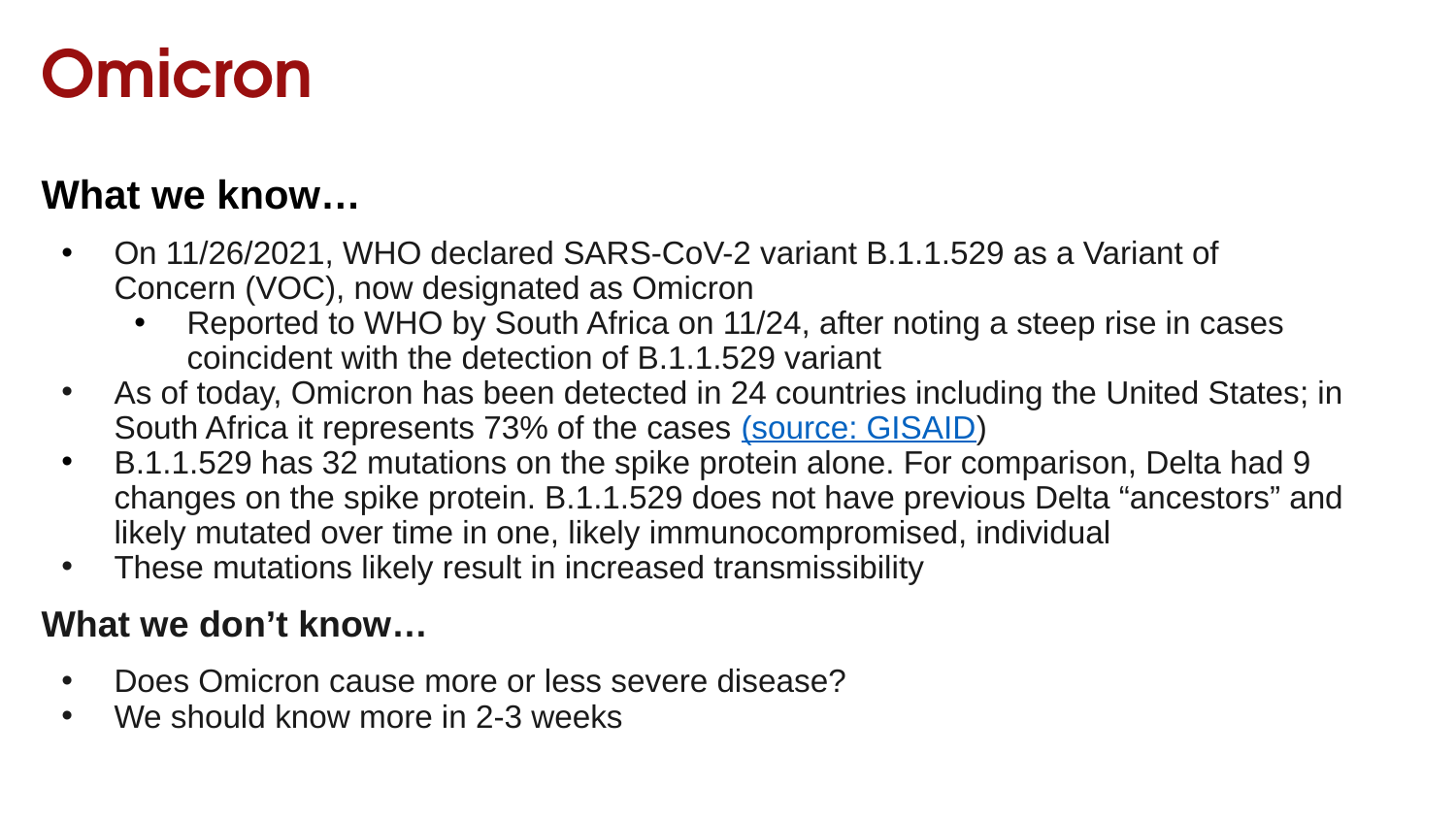

# Omicron
What we know…
On 11/26/2021, WHO declared SARS-CoV-2 variant B.1.1.529 as a Variant of Concern (VOC), now designated as Omicron
Reported to WHO by South Africa on 11/24, after noting a steep rise in cases coincident with the detection of B.1.1.529 variant
As of today, Omicron has been detected in 24 countries including the United States; in South Africa it represents 73% of the cases (source: GISAID)
B.1.1.529 has 32 mutations on the spike protein alone. For comparison, Delta had 9 changes on the spike protein. B.1.1.529 does not have previous Delta “ancestors” and likely mutated over time in one, likely immunocompromised, individual
These mutations likely result in increased transmissibility
What we don’t know…
Does Omicron cause more or less severe disease?
We should know more in 2-3 weeks